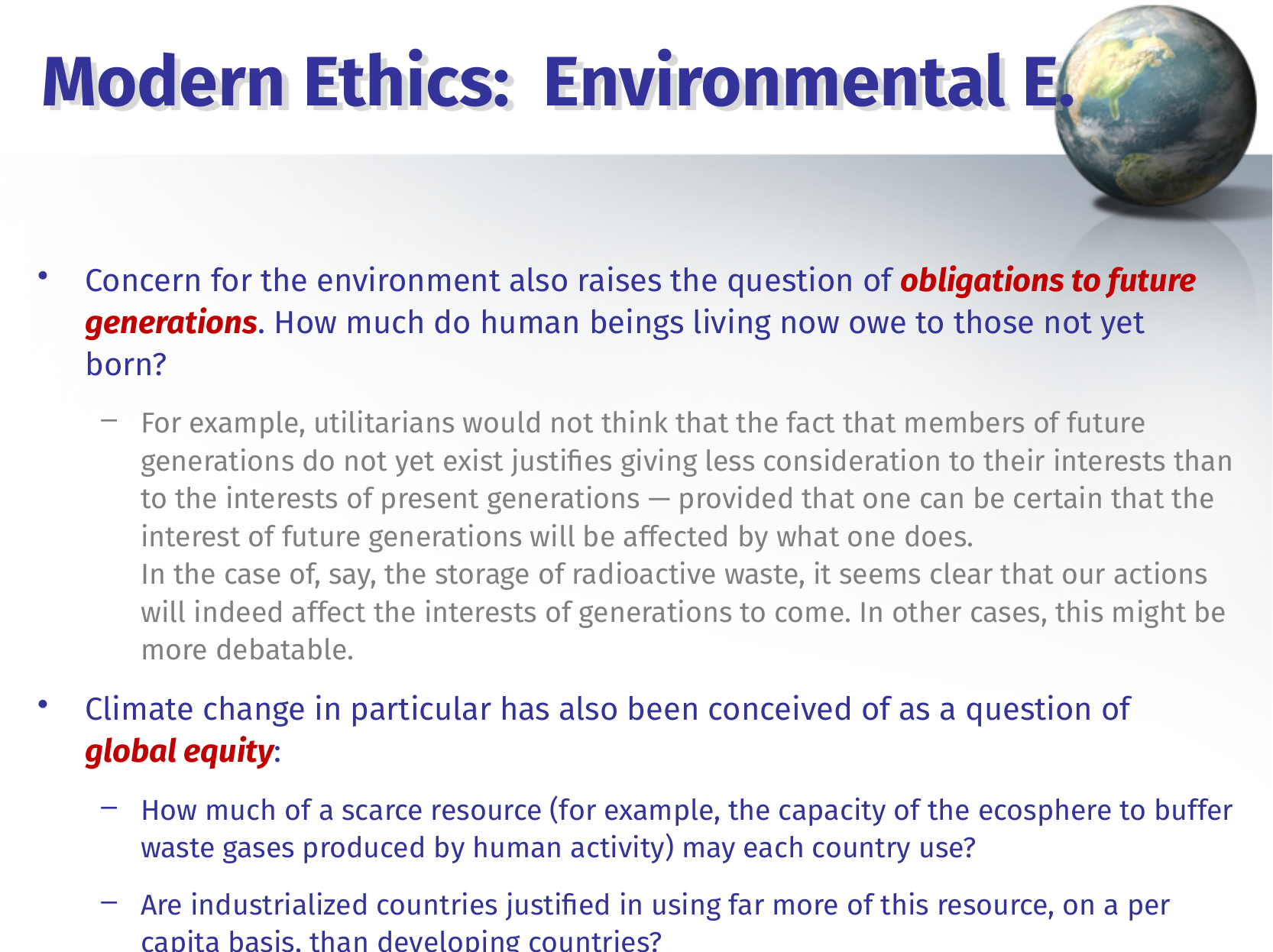

# Modern Ethics:  Environmental E.
Concern for the environment also raises the question of obligations to future generations. How much do human beings living now owe to those not yet born?
For example, utilitarians would not think that the fact that members of future generations do not yet exist justifies giving less consideration to their interests than to the interests of present generations — provided that one can be certain that the interest of future generations will be affected by what one does.
In the case of, say, the storage of radioactive waste, it seems clear that our actions will indeed affect the interests of generations to come. In other cases, this might be more debatable.
Climate change in particular has also been conceived of as a question of
global equity:
How much of a scarce resource (for example, the capacity of the ecosphere to buffer waste gases produced by human activity) may each country use?
Are industrialized countries justified in using far more of this resource, on a per capita basis, than developing countries?